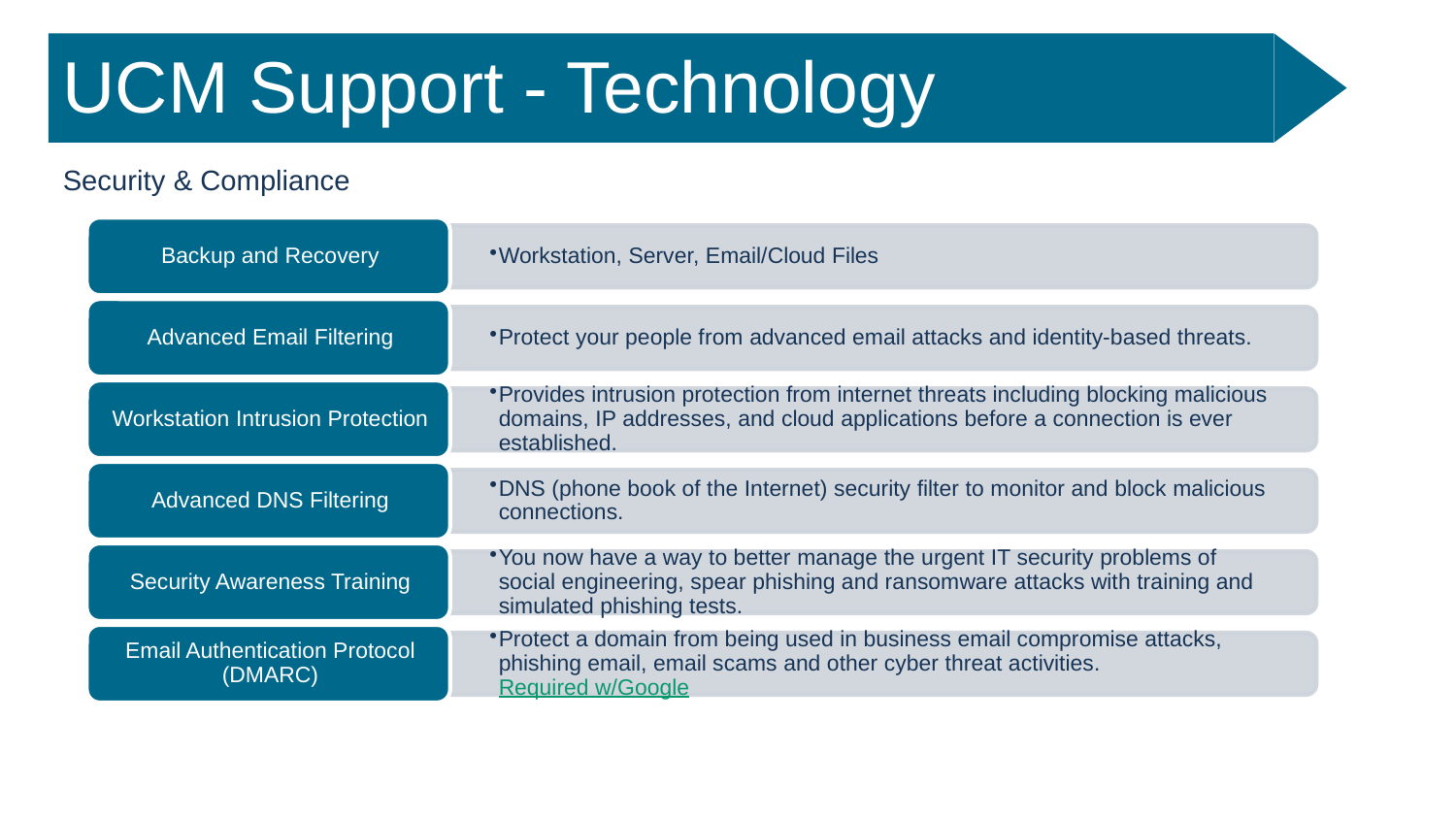

UCM Support - Technology Services
Security & Compliance
Workstation, Server, Email/Cloud Files
Backup and Recovery
Protect your people from advanced email attacks and identity-based threats.
Advanced Email Filtering
Provides intrusion protection from internet threats including blocking malicious domains, IP addresses, and cloud applications before a connection is ever established.
Workstation Intrusion Protection
DNS (phone book of the Internet) security filter to monitor and block malicious connections.
Advanced DNS Filtering
You now have a way to better manage the urgent IT security problems of social engineering, spear phishing and ransomware attacks with training and simulated phishing tests.
Security Awareness Training
Protect a domain from being used in business email compromise attacks, phishing email, email scams and other cyber threat activities. Required w/Google
Email Authentication Protocol (DMARC)